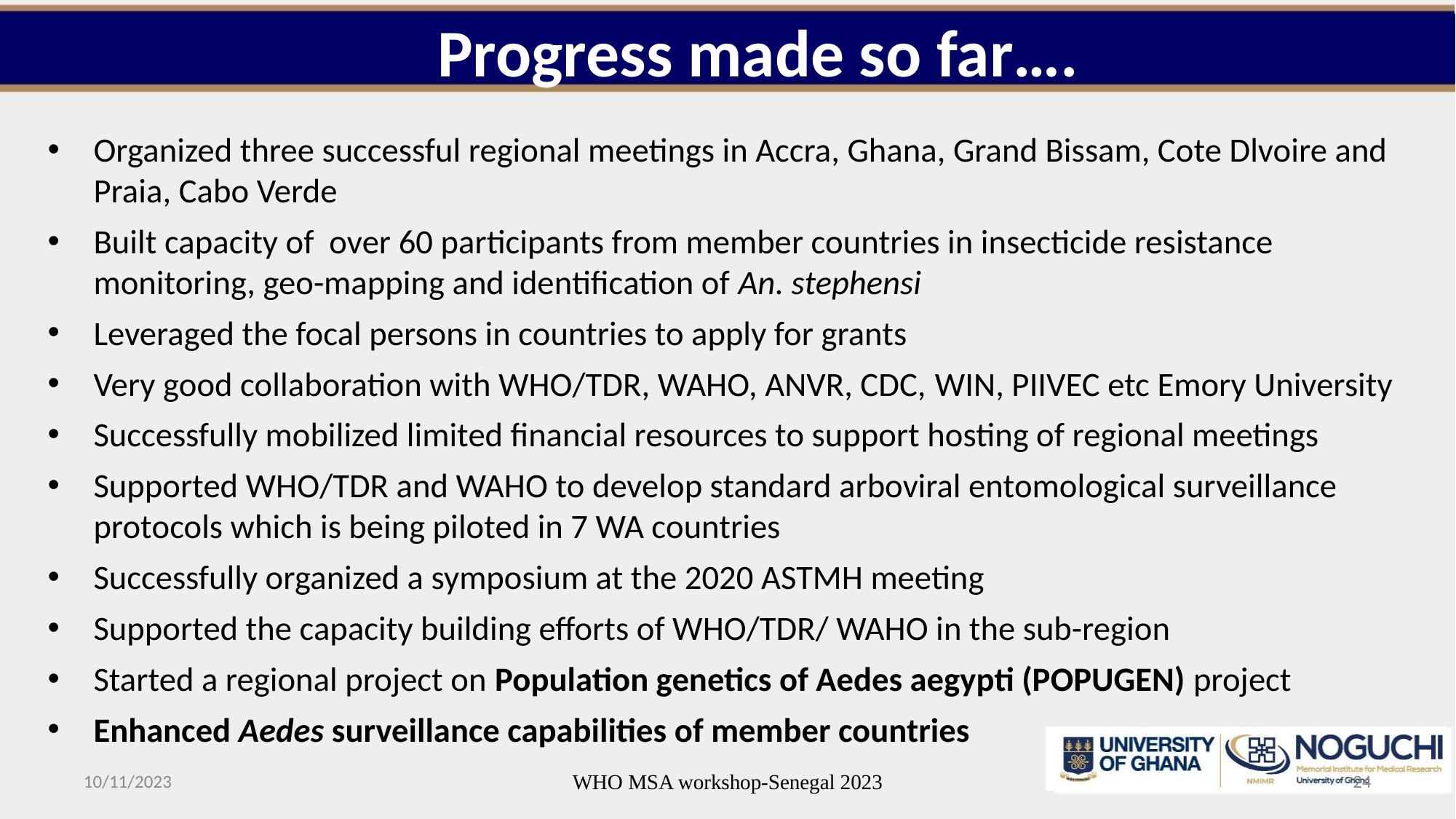

# Progress made so far….
Organized three successful regional meetings in Accra, Ghana, Grand Bissam, Cote Dlvoire and Praia, Cabo Verde
Built capacity of  over 60 participants from member countries in insecticide resistance monitoring, geo-mapping and identification of An. stephensi
Leveraged the focal persons in countries to apply for grants
Very good collaboration with WHO/TDR, WAHO, ANVR, CDC, WIN, PIIVEC etc Emory University
Successfully mobilized limited financial resources to support hosting of regional meetings
Supported WHO/TDR and WAHO to develop standard arboviral entomological surveillance protocols which is being piloted in 7 WA countries
Successfully organized a symposium at the 2020 ASTMH meeting
Supported the capacity building efforts of WHO/TDR/ WAHO in the sub-region
Started a regional project on Population genetics of Aedes aegypti (POPUGEN) project
Enhanced Aedes surveillance capabilities of member countries

10/11/2023
WHO MSA workshop-Senegal 2023
24